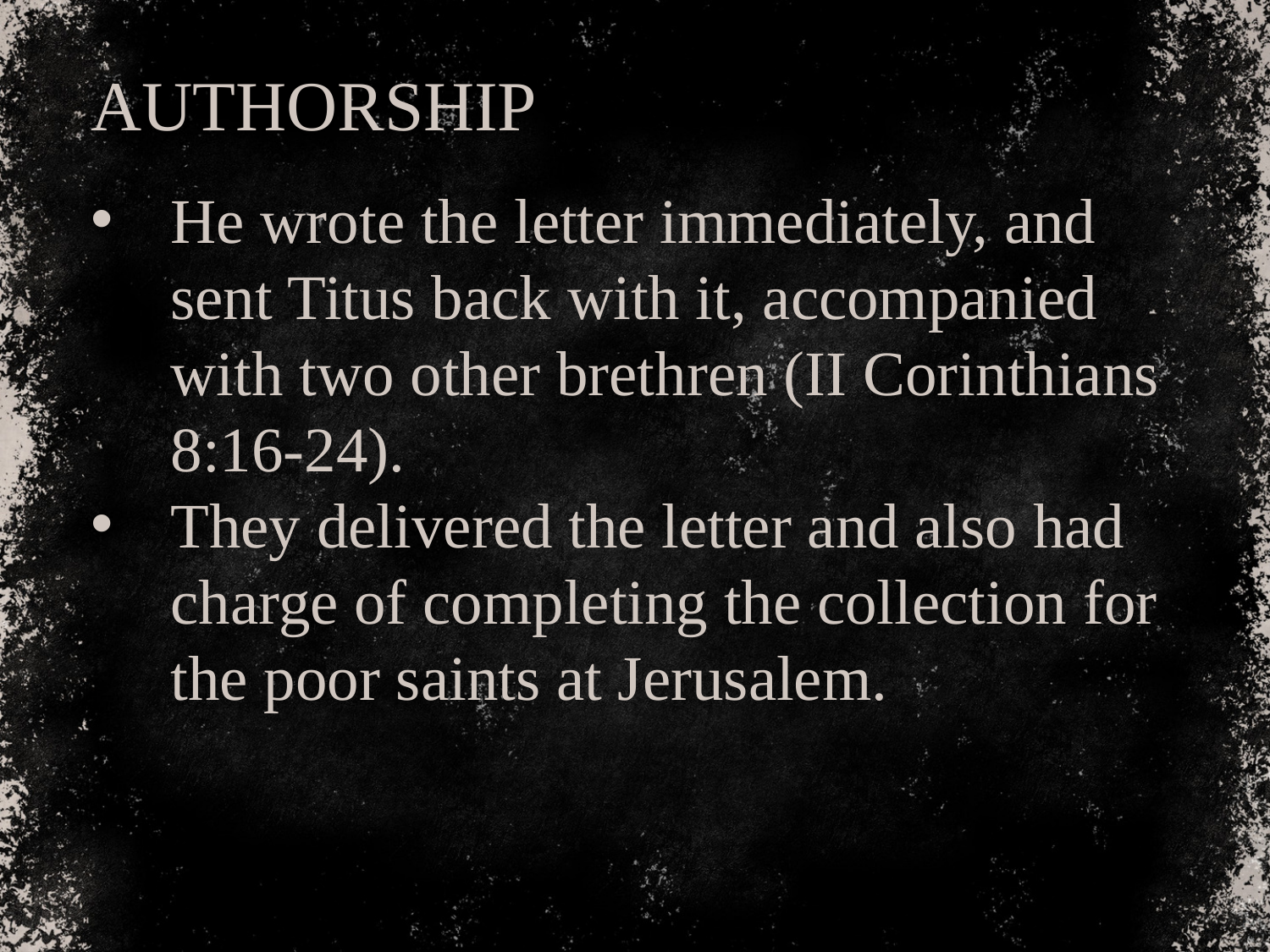

AUTHORSHIP
He wrote the letter immediately, and sent Titus back with it, accompanied with two other brethren (II Corinthians 8:16-24).
They delivered the letter and also had charge of completing the collection for the poor saints at Jerusalem.